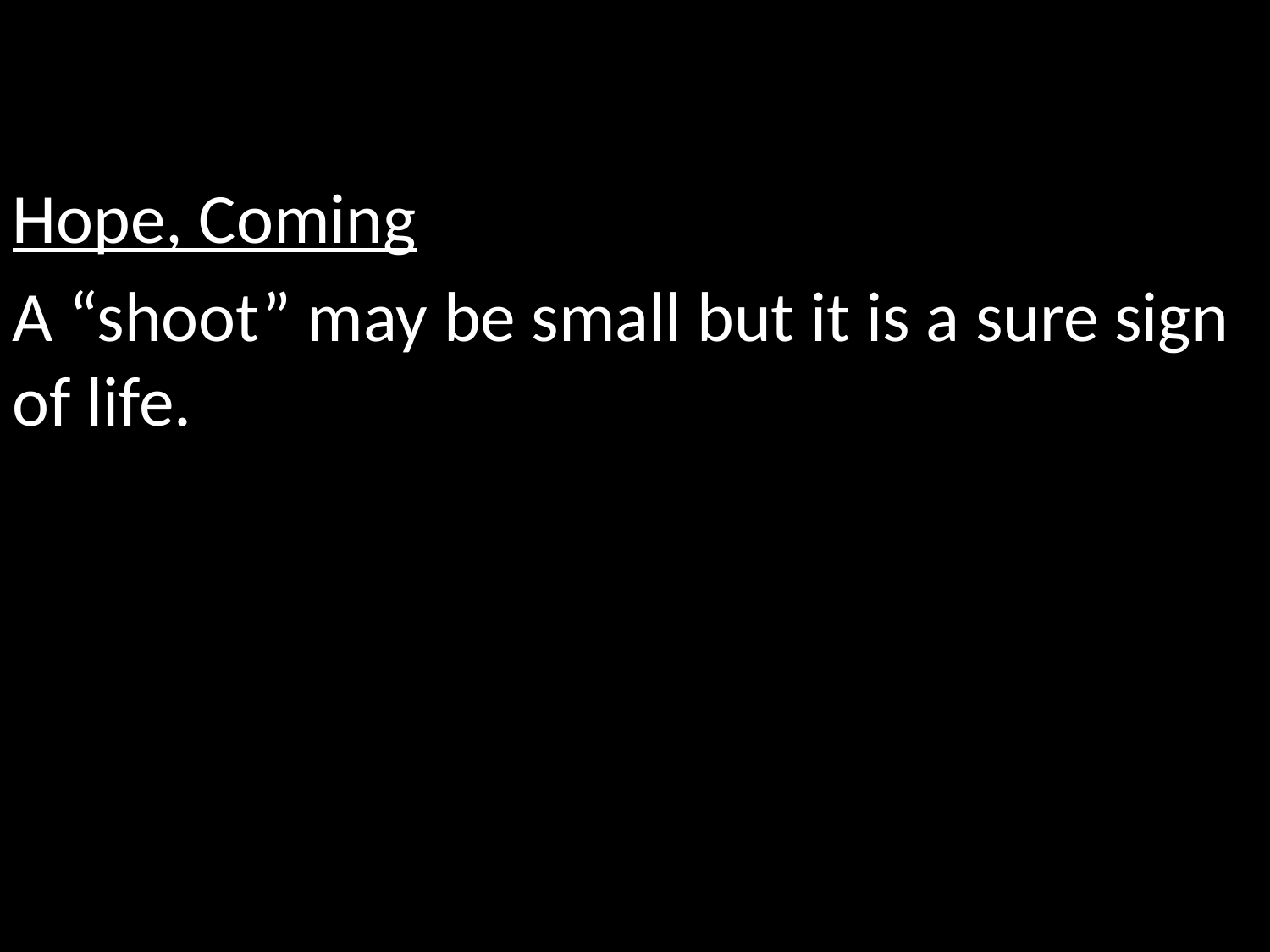

Hope, Coming
A “shoot” may be small but it is a sure sign of life.